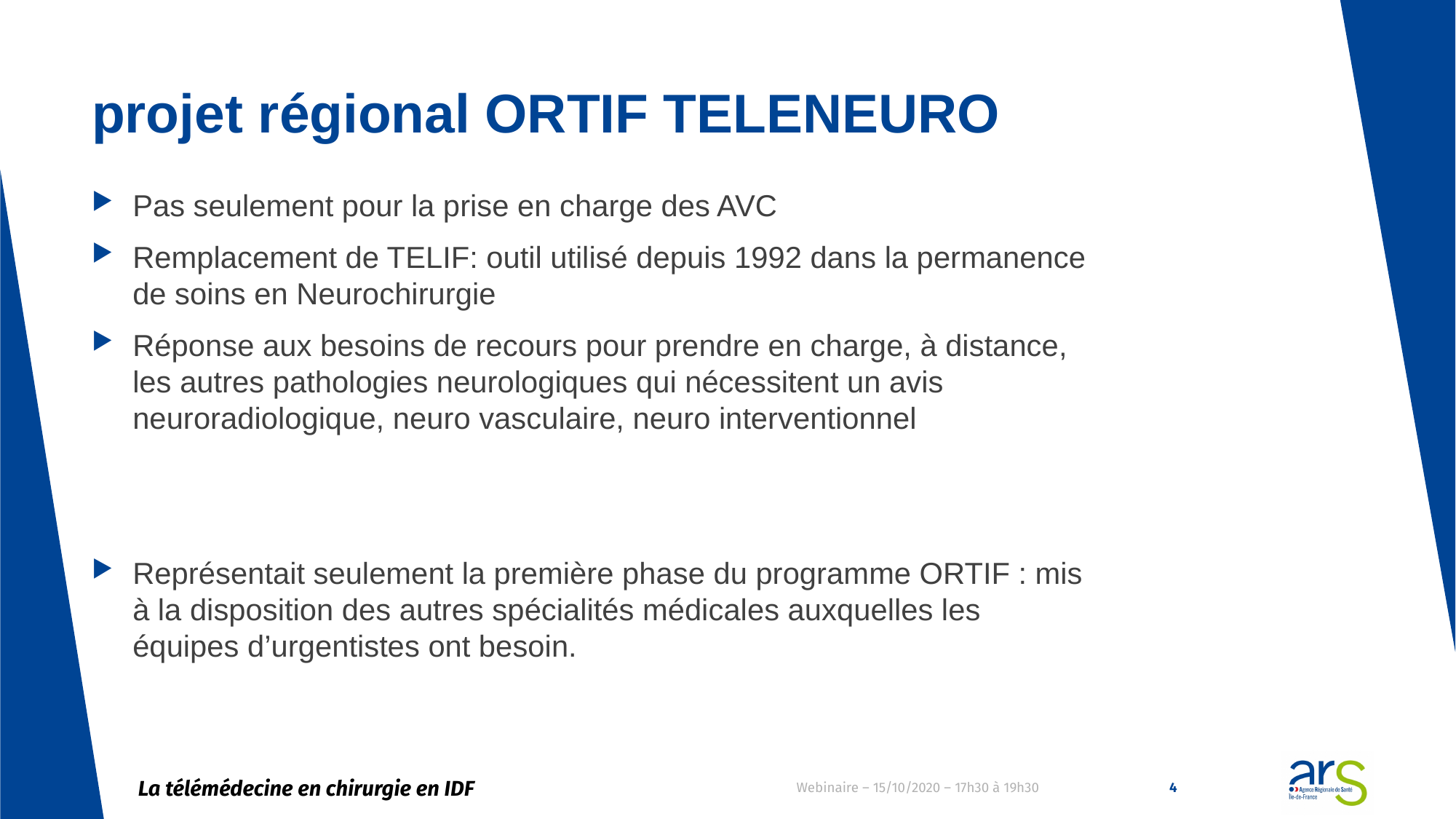

# projet régional ORTIF TELENEURO
Pas seulement pour la prise en charge des AVC
Remplacement de TELIF: outil utilisé depuis 1992 dans la permanence de soins en Neurochirurgie
Réponse aux besoins de recours pour prendre en charge, à distance, les autres pathologies neurologiques qui nécessitent un avis neuroradiologique, neuro vasculaire, neuro interventionnel

Représentait seulement la première phase du programme ORTIF : mis à la disposition des autres spécialités médicales auxquelles les équipes d’urgentistes ont besoin.
La télémédecine en chirurgie en IDF
Webinaire – 15/10/2020 – 17h30 à 19h30
4